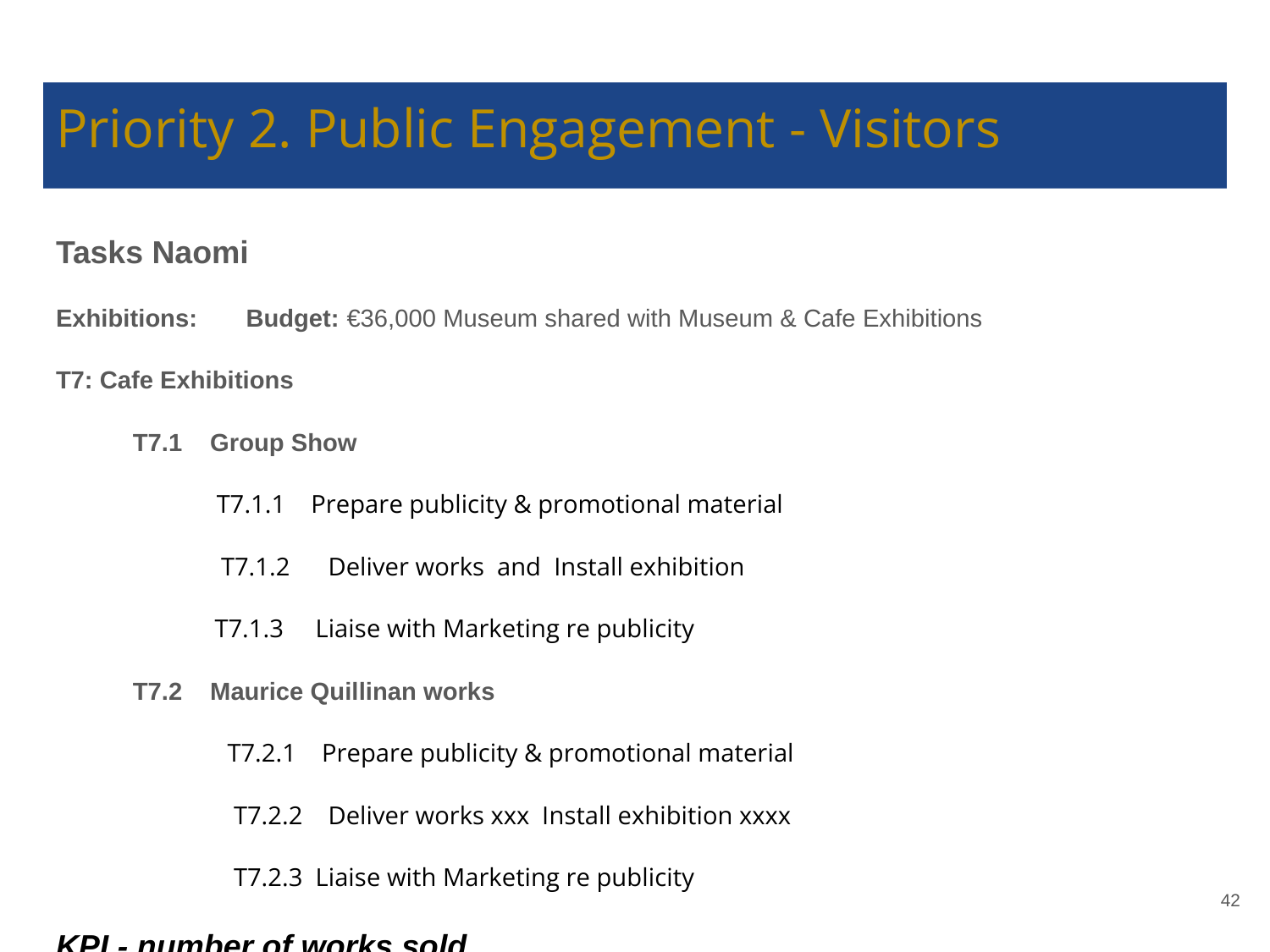

# Priority 2. Public Engagement - Visitors
Tasks Naomi
Exhibitions:       Budget: €36,000 Museum shared with Museum & Cafe Exhibitions
T7: Cafe Exhibitions
           T7.1    Group Show
                       T7.1.1    Prepare publicity & promotional material
                T7.1.2      Deliver works  and  Install exhibition
               T7.1.3     Liaise with Marketing re publicity
           T7.2    Maurice Quillinan works
                 T7.2.1    Prepare publicity & promotional material
                  T7.2.2    Deliver works xxx  Install exhibition xxxx
                  T7.2.3  Liaise with Marketing re publicity
KPI - number of works sold

42